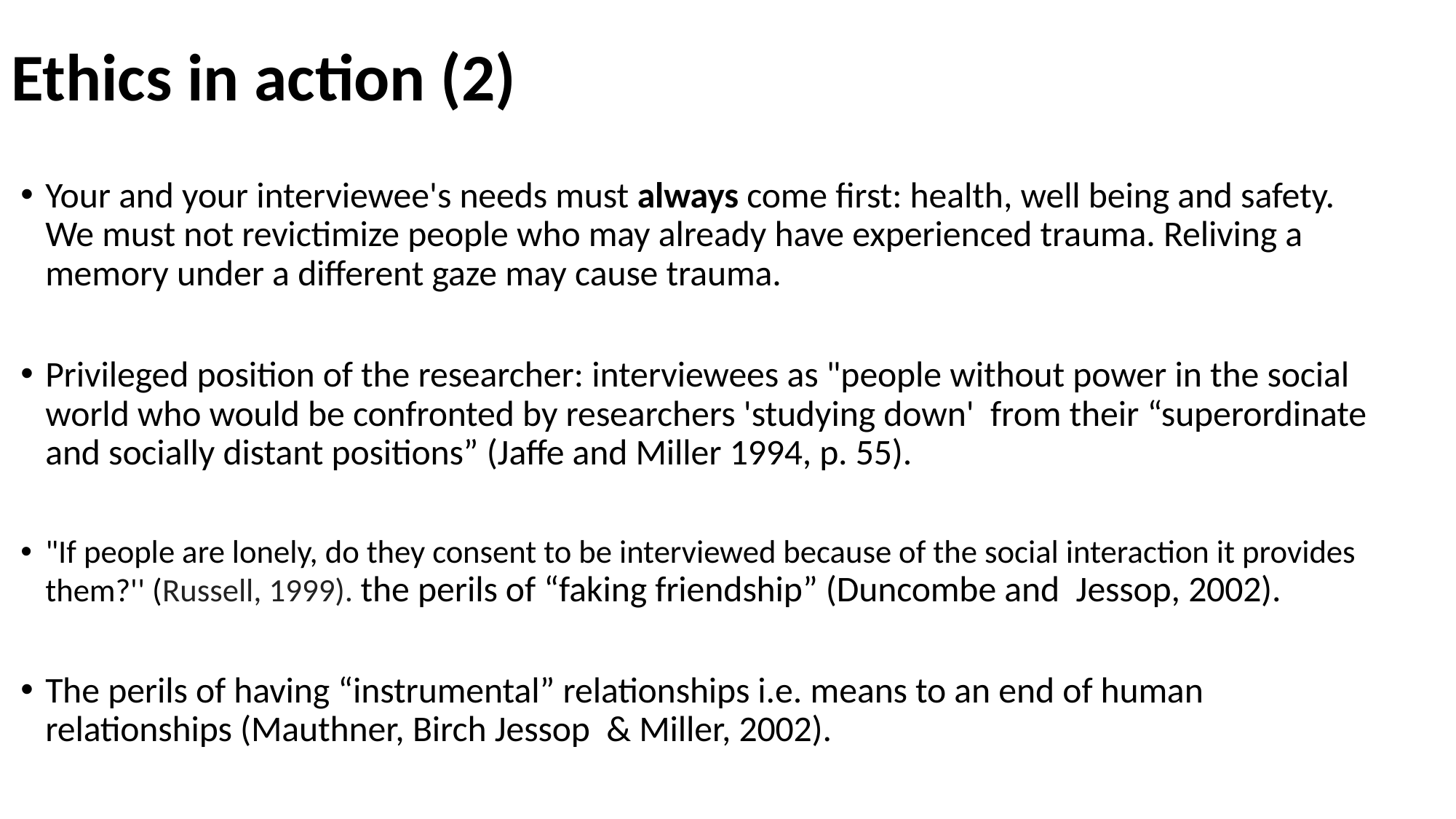

# Ethics in action (2)
Your and your interviewee's needs must always come first: health, well being and safety. We must not revictimize people who may already have experienced trauma. Reliving a memory under a different gaze may cause trauma.

Privileged position of the researcher: interviewees as "people without power in the social world who would be confronted by researchers 'studying down'  from their “superordinate and socially distant positions” (Jaffe and Miller 1994, p. 55).

"If people are lonely, do they consent to be interviewed because of the social interaction it provides them?'' (Russell, 1999). the perils of “faking friendship” (Duncombe and  Jessop, 2002).

The perils of having “instrumental” relationships i.e. means to an end of human relationships (Mauthner, Birch Jessop  & Miller, 2002).